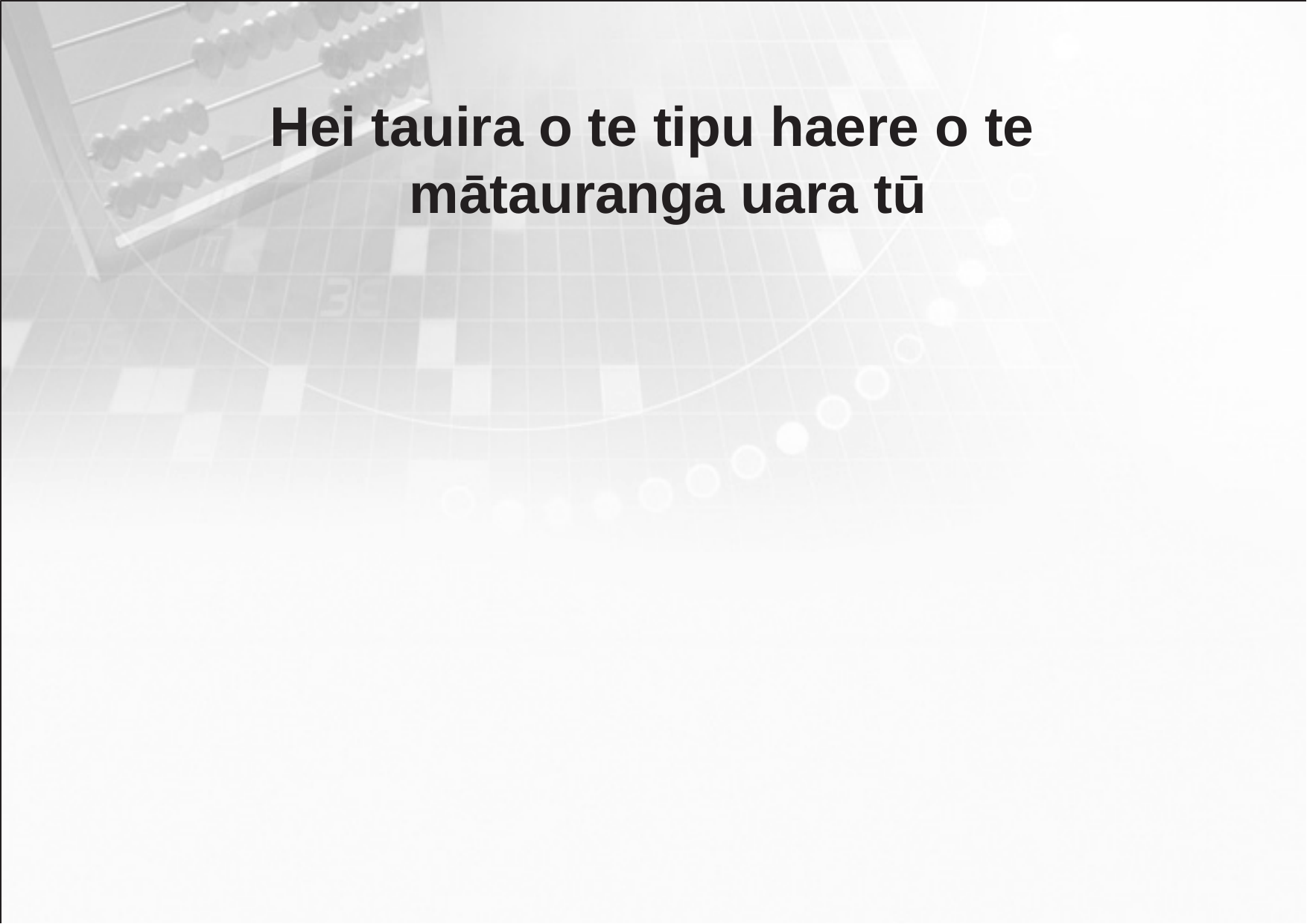

# Hei tauira o te tipu haere o te  mātauranga uara tū